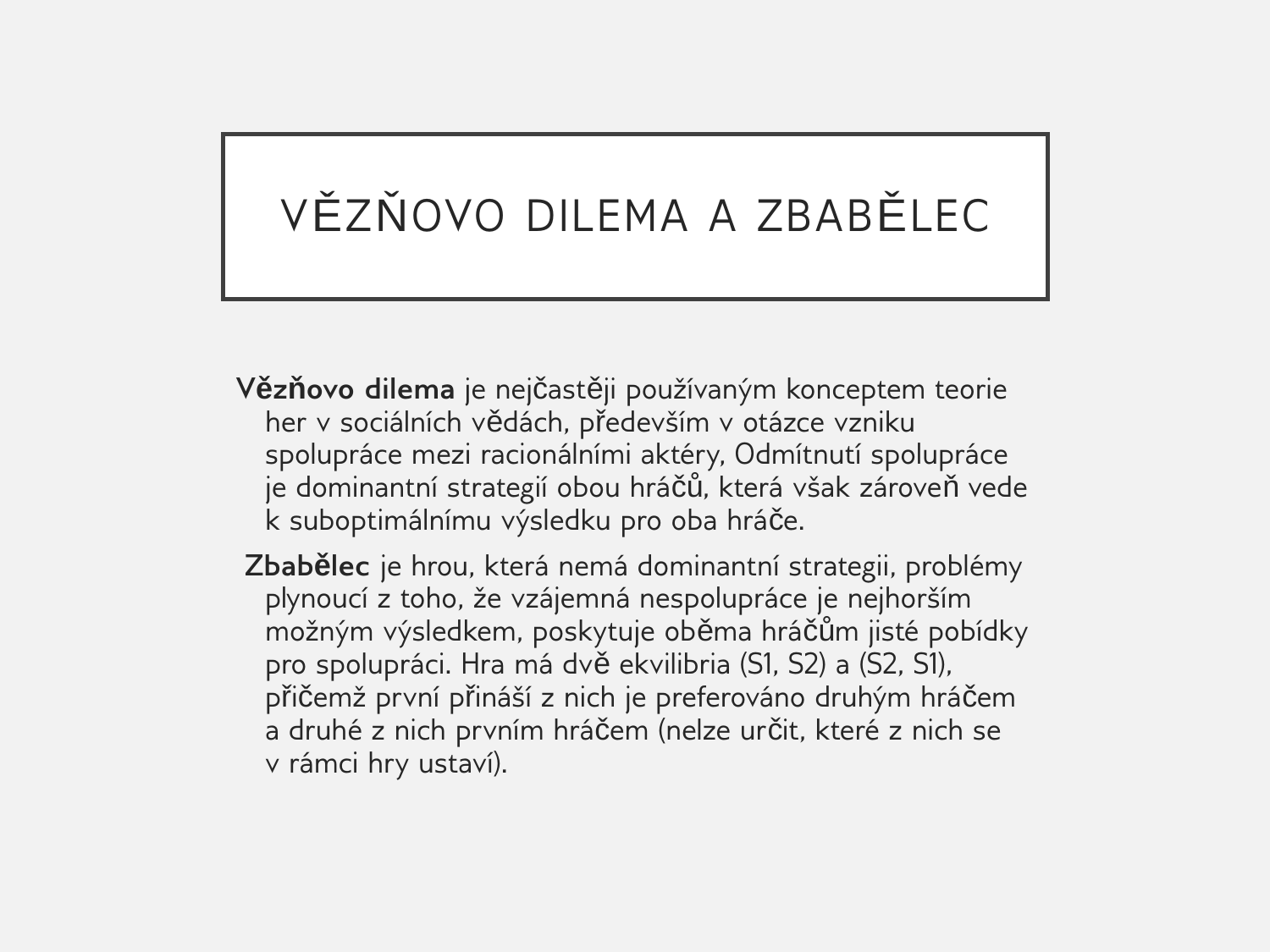

# Vězňovo dilema a zbabělec
Vězňovo dilema je nejčastěji používaným konceptem teorie her v sociálních vědách, především v otázce vzniku spolupráce mezi racionálními aktéry, Odmítnutí spolupráce je dominantní strategií obou hráčů, která však zároveň vede k suboptimálnímu výsledku pro oba hráče.
 Zbabělec je hrou, která nemá dominantní strategii, problémy plynoucí z toho, že vzájemná nespolupráce je nejhorším možným výsledkem, poskytuje oběma hráčům jisté pobídky pro spolupráci. Hra má dvě ekvilibria (S1, S2) a (S2, S1), přičemž první přináší z nich je preferováno druhým hráčem a druhé z nich prvním hráčem (nelze určit, které z nich se v rámci hry ustaví).